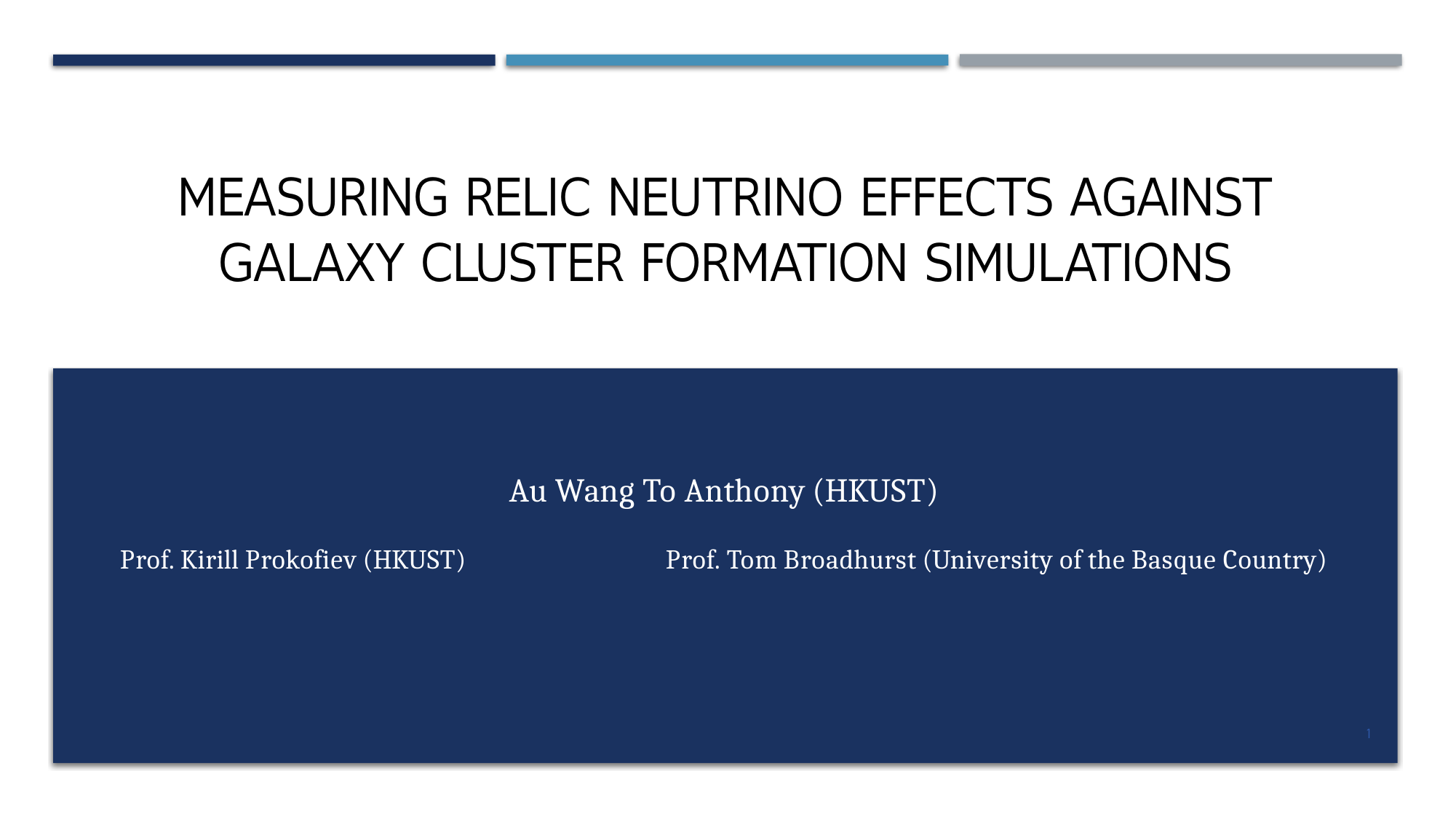

# Measuring Relic Neutrino Effects Against Galaxy Cluster Formation Simulations
Au Wang To Anthony (HKUST)

Prof. Kirill Prokofiev (HKUST) 		Prof. Tom Broadhurst (University of the Basque Country)

1